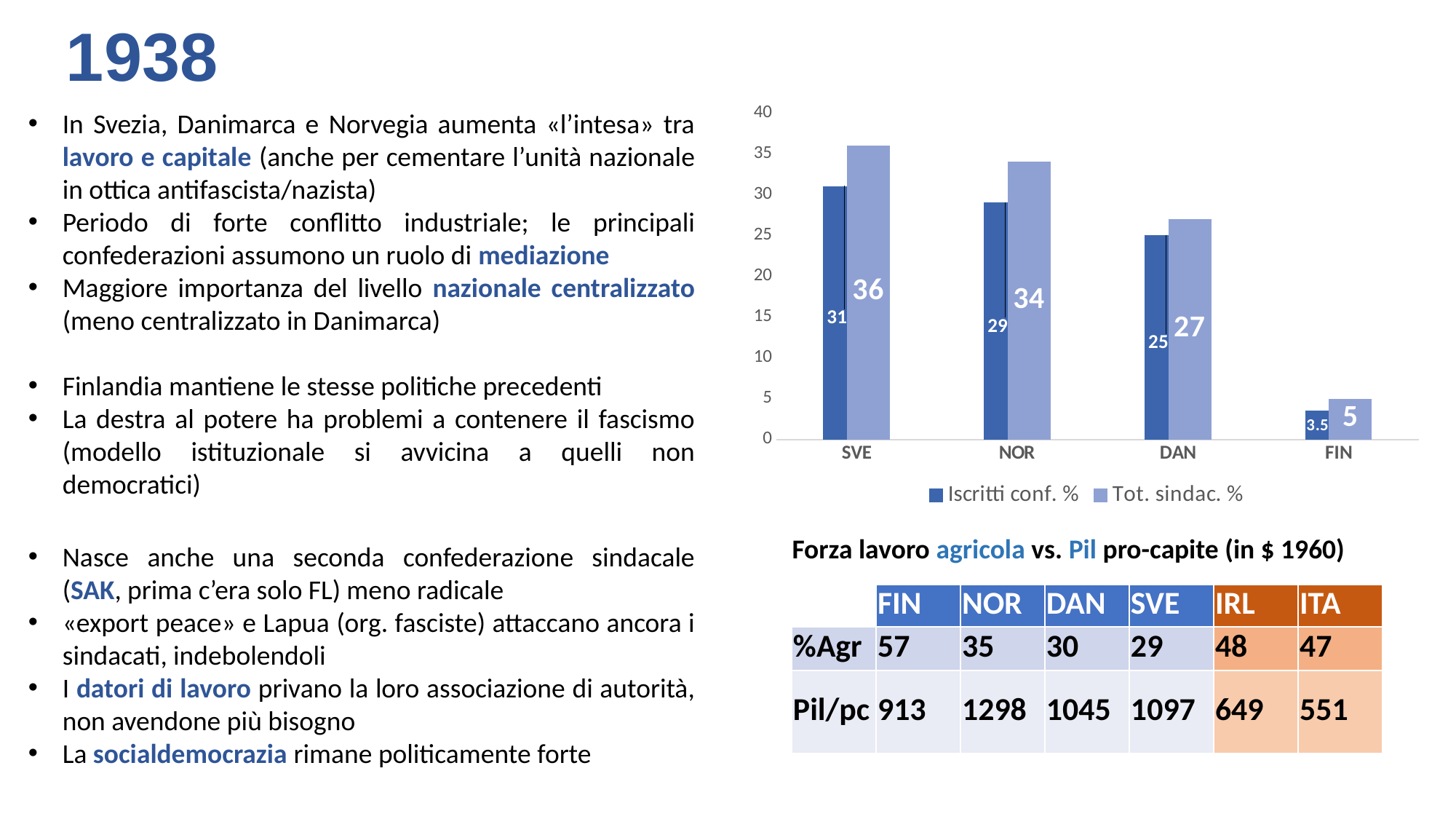

1938

### Chart

| Category | Iscritti conf. % | Tot. sindac. % |
|---|---|---|
| SVE | 31.0 | 36.0 |
| NOR | 29.0 | 34.0 |
| DAN | 25.0 | 27.0 |
| FIN | 3.5 | 5.0 |
In Svezia, Danimarca e Norvegia aumenta «l’intesa» tra lavoro e capitale (anche per cementare l’unità nazionale in ottica antifascista/nazista)
Periodo di forte conflitto industriale; le principali confederazioni assumono un ruolo di mediazione
Maggiore importanza del livello nazionale centralizzato (meno centralizzato in Danimarca)

Finlandia mantiene le stesse politiche precedenti
La destra al potere ha problemi a contenere il fascismo (modello istituzionale si avvicina a quelli non democratici)
Forza lavoro agricola vs. Pil pro-capite (in $ 1960)
Nasce anche una seconda confederazione sindacale (SAK, prima c’era solo FL) meno radicale
«export peace» e Lapua (org. fasciste) attaccano ancora i sindacati, indebolendoli
I datori di lavoro privano la loro associazione di autorità, non avendone più bisogno
La socialdemocrazia rimane politicamente forte
|  | FIN | NOR | DAN | SVE | IRL | ITA |
| --- | --- | --- | --- | --- | --- | --- |
| %Agr | 57 | 35 | 30 | 29 | 48 | 47 |
| Pil/pc | 913 | 1298 | 1045 | 1097 | 649 | 551 |